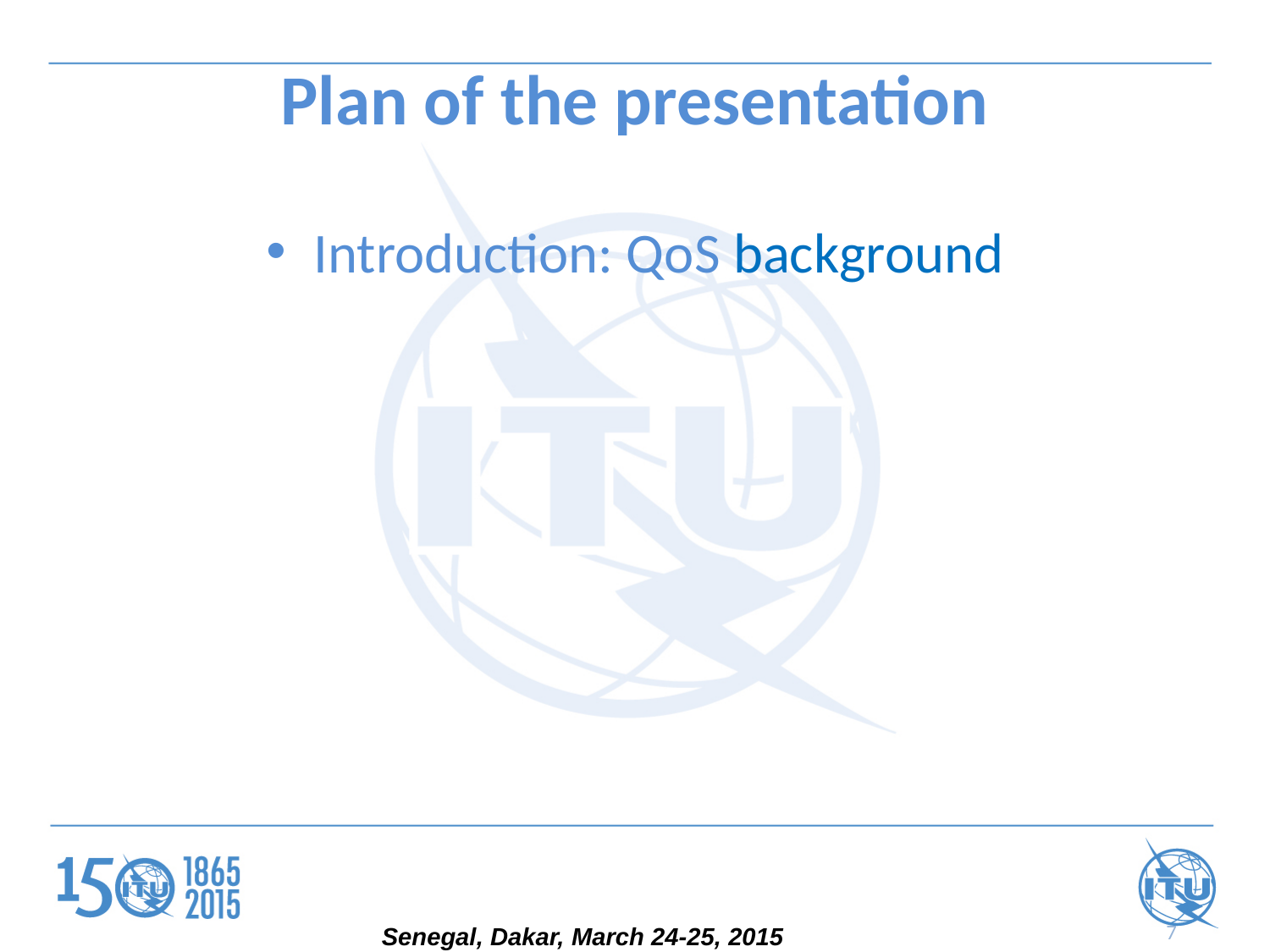

# Plan of the presentation

Introduction: QoS background

7
Senegal, Dakar, March 24-25, 2015